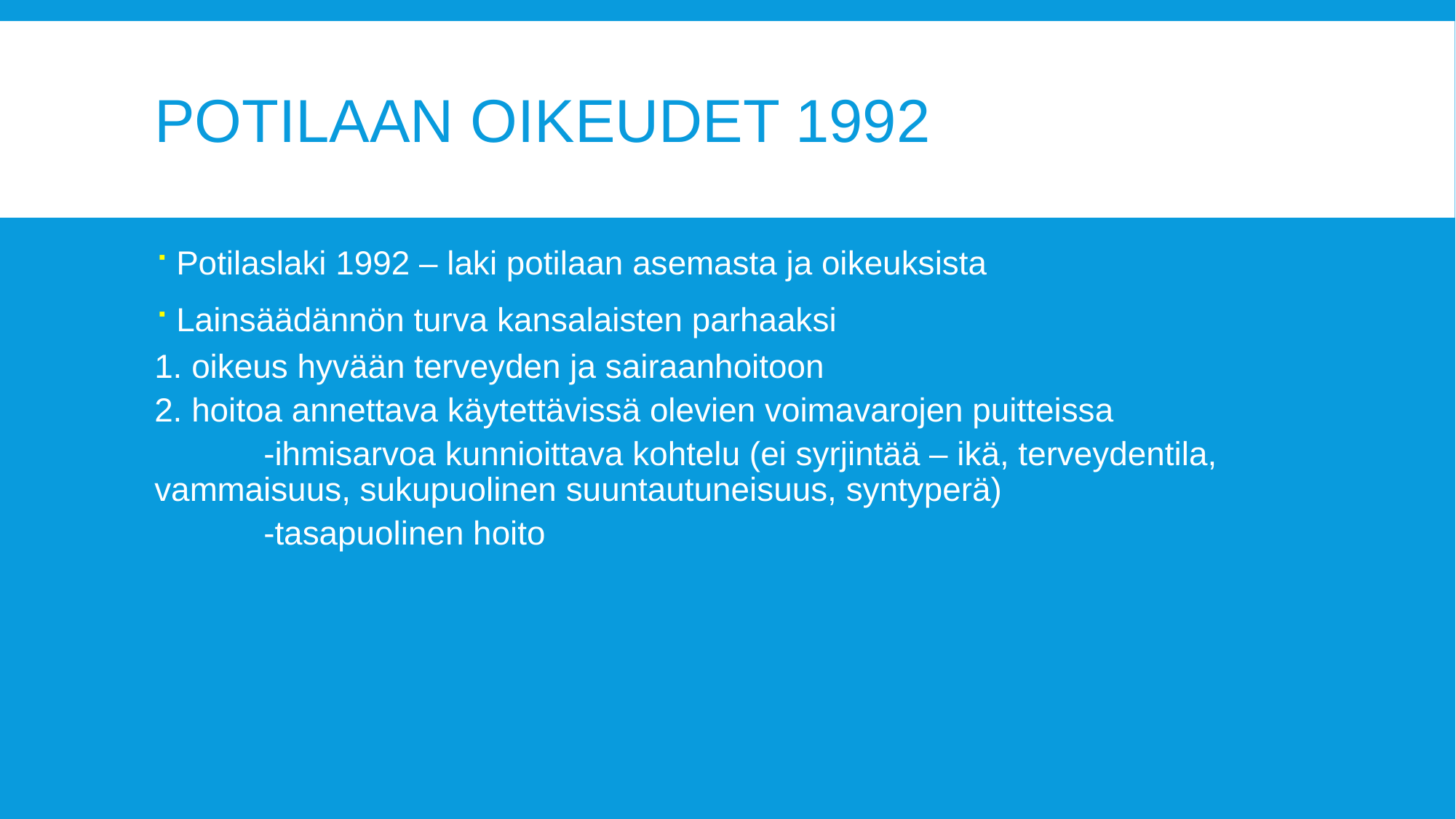

# POTILAAN OIKEUDET 1992
Potilaslaki 1992 – laki potilaan asemasta ja oikeuksista
Lainsäädännön turva kansalaisten parhaaksi
1. oikeus hyvään terveyden ja sairaanhoitoon
2. hoitoa annettava käytettävissä olevien voimavarojen puitteissa
	-ihmisarvoa kunnioittava kohtelu (ei syrjintää – ikä, terveydentila, 	vammaisuus, sukupuolinen suuntautuneisuus, syntyperä)
	-tasapuolinen hoito